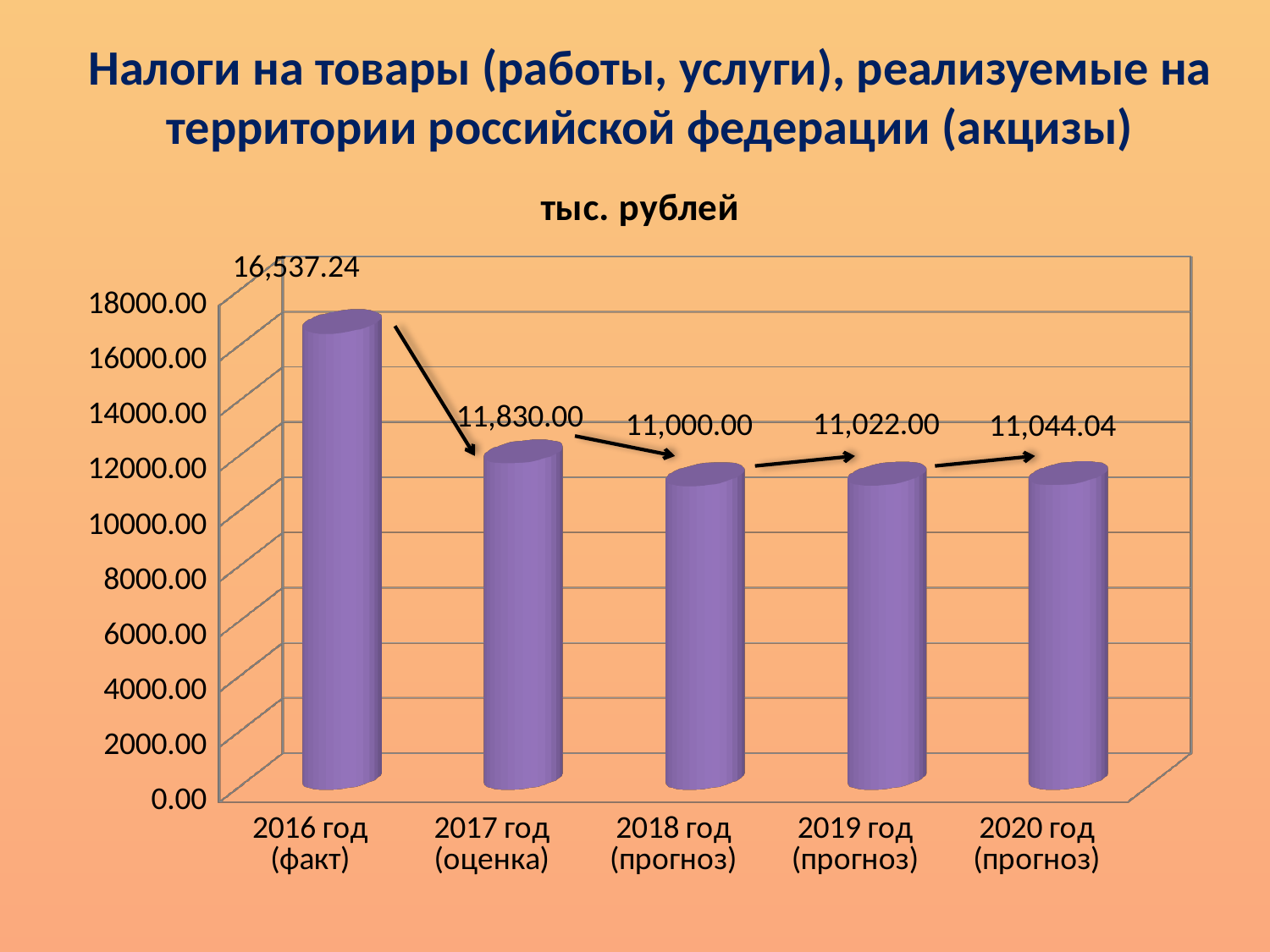

Налоги на товары (работы, услуги), реализуемые на территории российской федерации (акцизы)

[unsupported chart]